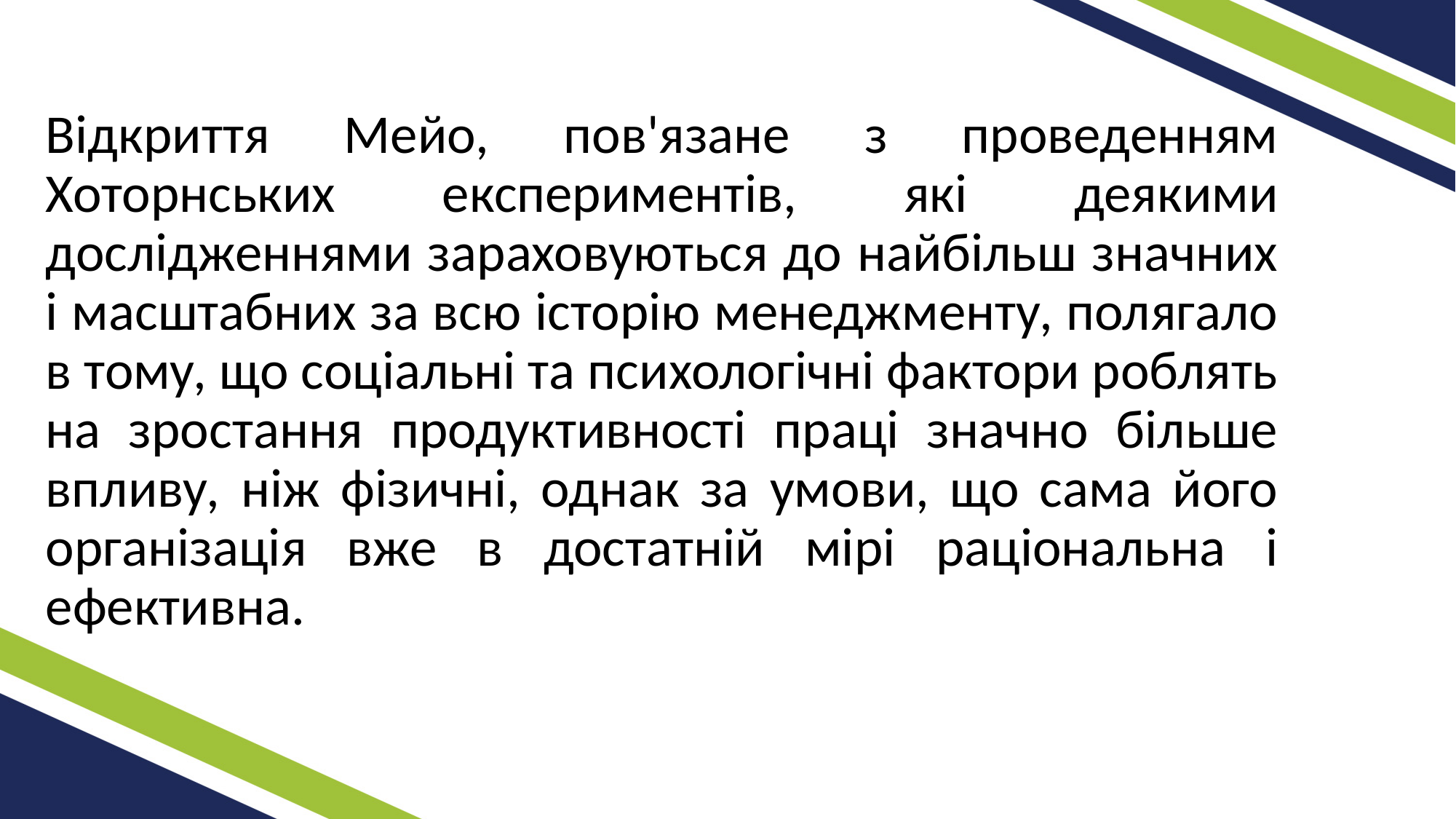

Відкриття Мейо, пов'язане з проведенням Хоторнських експериментів, які деякими дослідженнями зараховуються до найбільш значних і масштабних за всю історію менеджменту, полягало в тому, що соціальні та психологічні фактори роблять на зростання продуктивності праці значно більше впливу, ніж фізичні, однак за умови, що сама його організація вже в достатній мірі раціональна і ефективна.